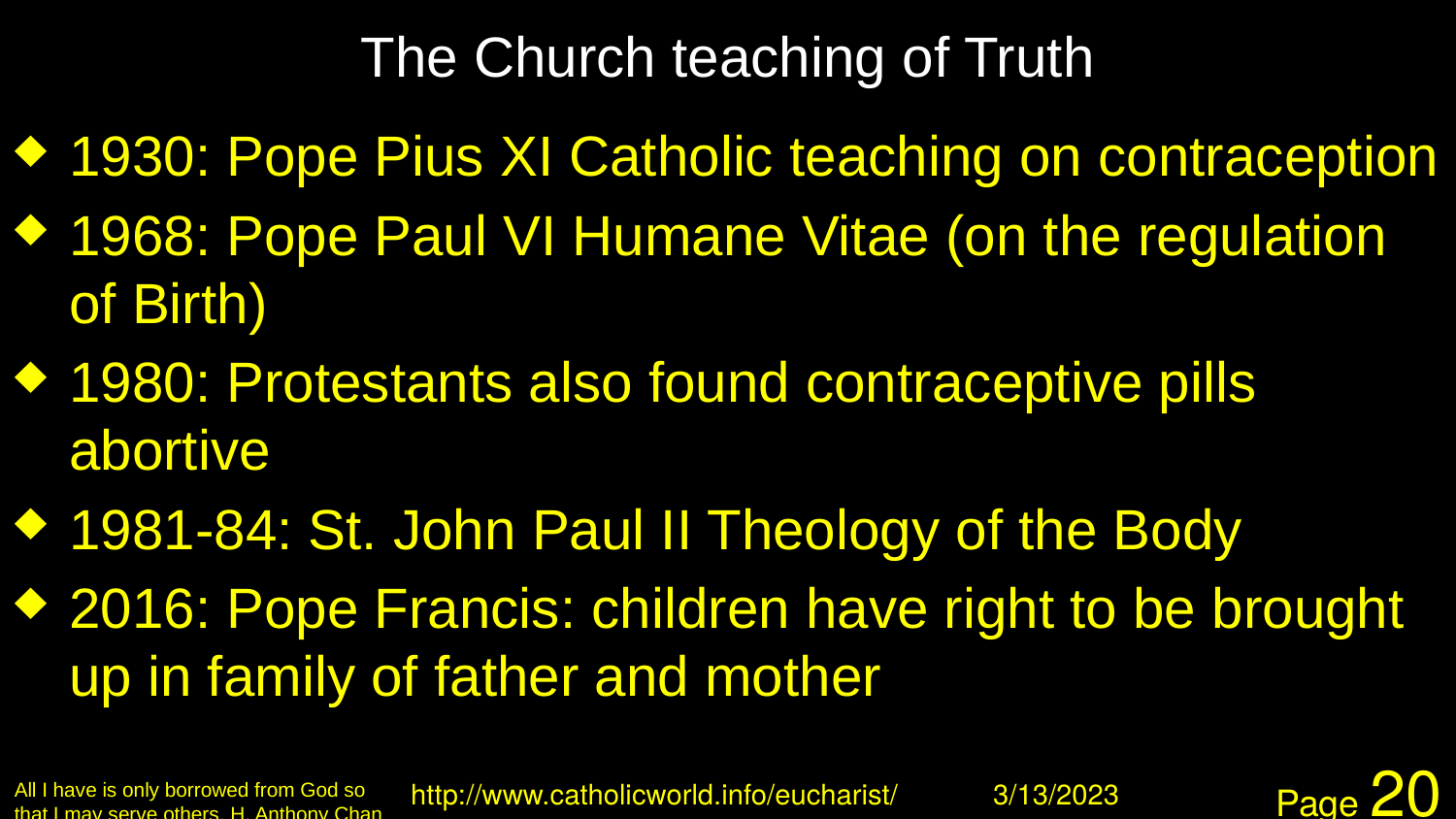

# The Church teaching of Truth
1930: Pope Pius XI Catholic teaching on contraception
1968: Pope Paul VI Humane Vitae (on the regulation of Birth)
1980: Protestants also found contraceptive pills abortive
1981-84: St. John Paul II Theology of the Body
2016: Pope Francis: children have right to be brought up in family of father and mother